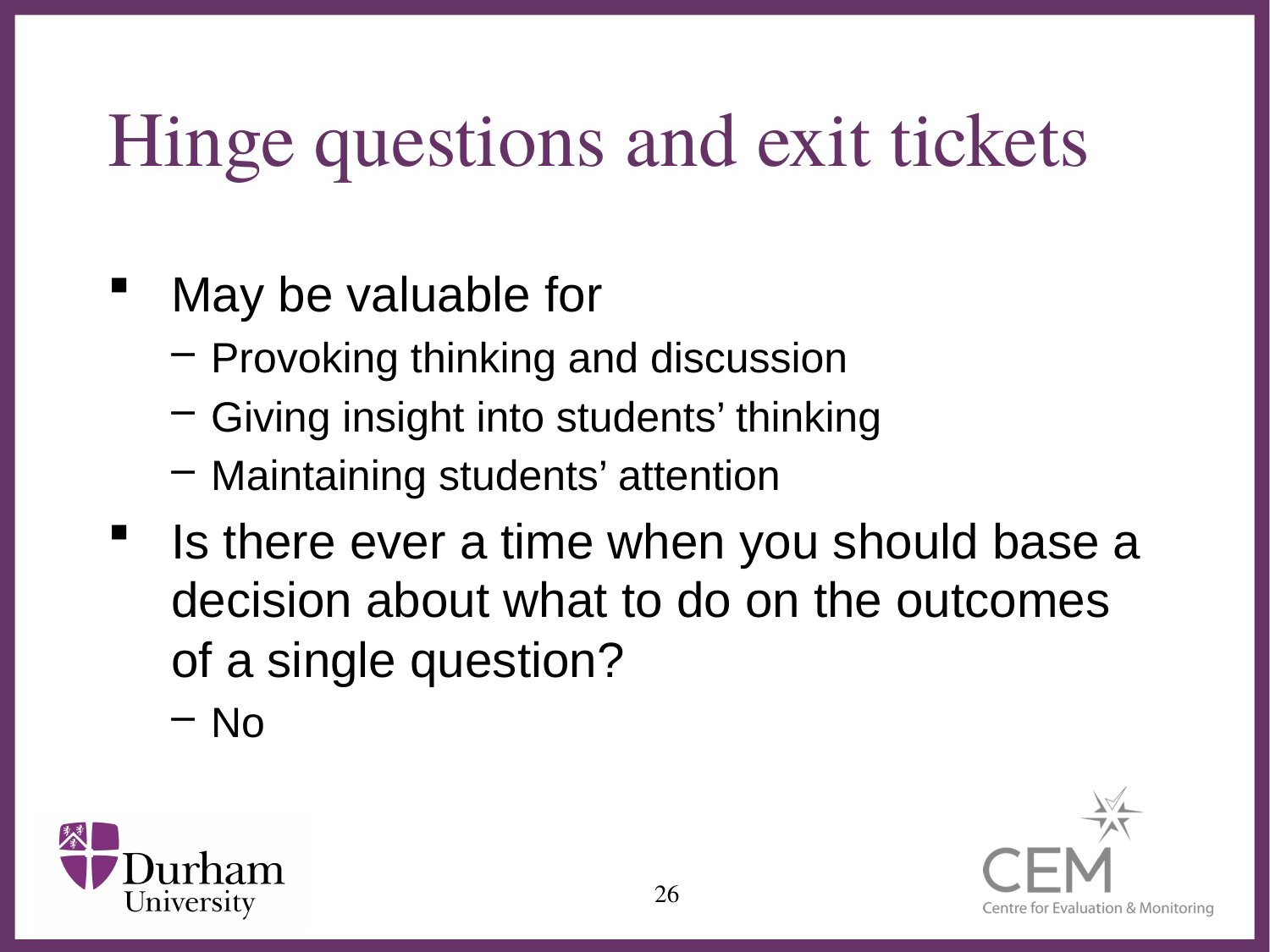

# Hinge questions and exit tickets
May be valuable for
Provoking thinking and discussion
Giving insight into students’ thinking
Maintaining students’ attention
Is there ever a time when you should base a decision about what to do on the outcomes of a single question?
No
26